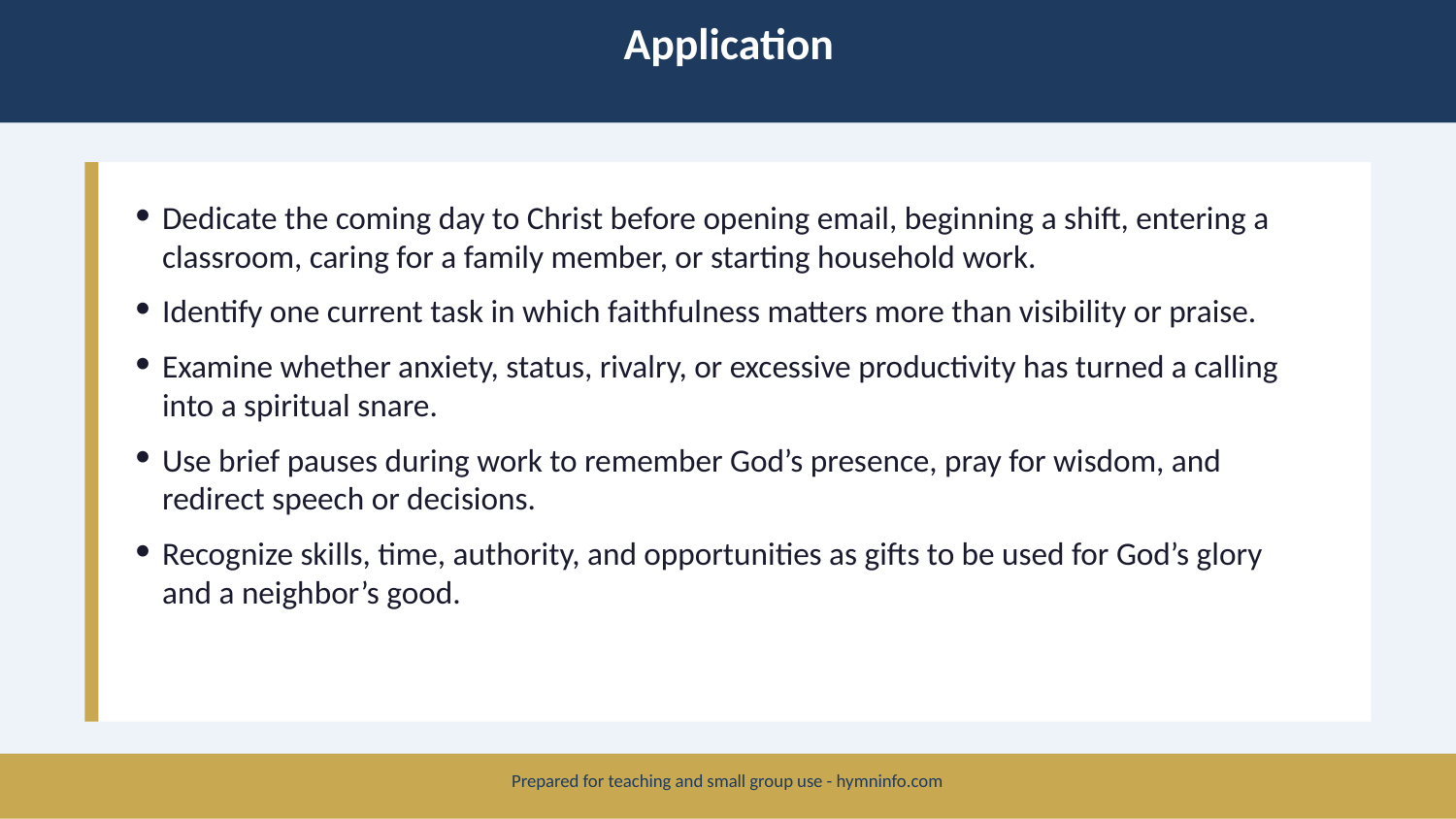

Application

Dedicate the coming day to Christ before opening email, beginning a shift, entering a classroom, caring for a family member, or starting household work.
Identify one current task in which faithfulness matters more than visibility or praise.
Examine whether anxiety, status, rivalry, or excessive productivity has turned a calling into a spiritual snare.
Use brief pauses during work to remember God’s presence, pray for wisdom, and redirect speech or decisions.
Recognize skills, time, authority, and opportunities as gifts to be used for God’s glory and a neighbor’s good.

Prepared for teaching and small group use - hymninfo.com